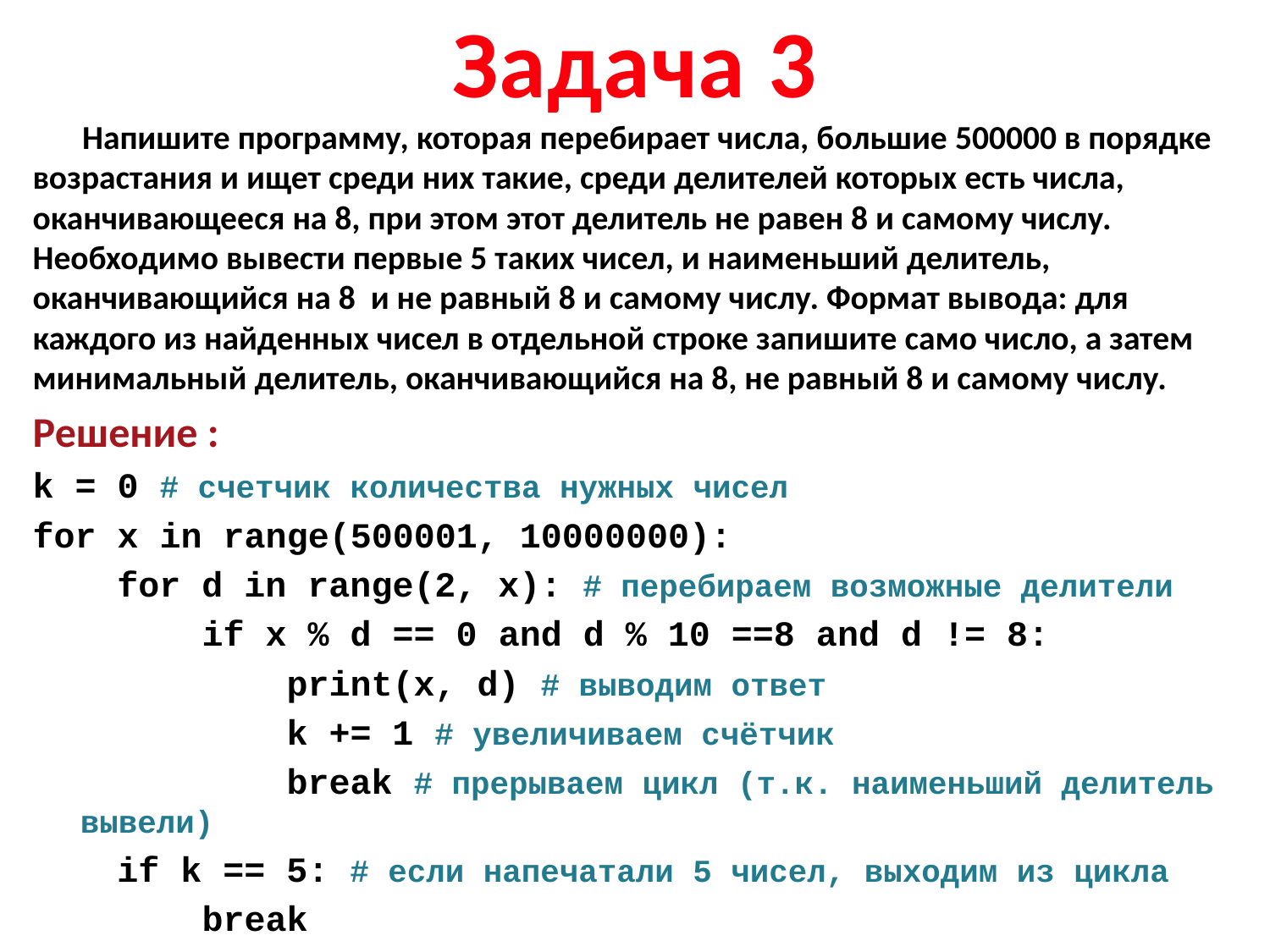

# Задача 3
Напишите программу, которая перебирает числа, большие 500000 в порядке возрастания и ищет среди них такие, среди делителей которых есть числа, оканчивающееся на 8, при этом этот делитель не равен 8 и самому числу.  Необходимо вывести первые 5 таких чисел, и наименьший делитель, оканчивающийся на 8  и не равный 8 и самому числу. Формат вывода: для каждого из найденных чисел в отдельной строке запишите само число, а затем минимальный делитель, оканчивающийся на 8, не равный 8 и самому числу.
Решение :
k = 0 # счетчик количества нужных чисел
for x in range(500001, 10000000):
    for d in range(2, x): # перебираем возможные делители
        if x % d == 0 and d % 10 ==8 and d != 8:
            print(x, d) # выводим ответ
            k += 1 # увеличиваем счётчик
            break # прерываем цикл (т.к. наименьший делитель вывели)
    if k == 5: # если напечатали 5 чисел, выходим из цикла
        break